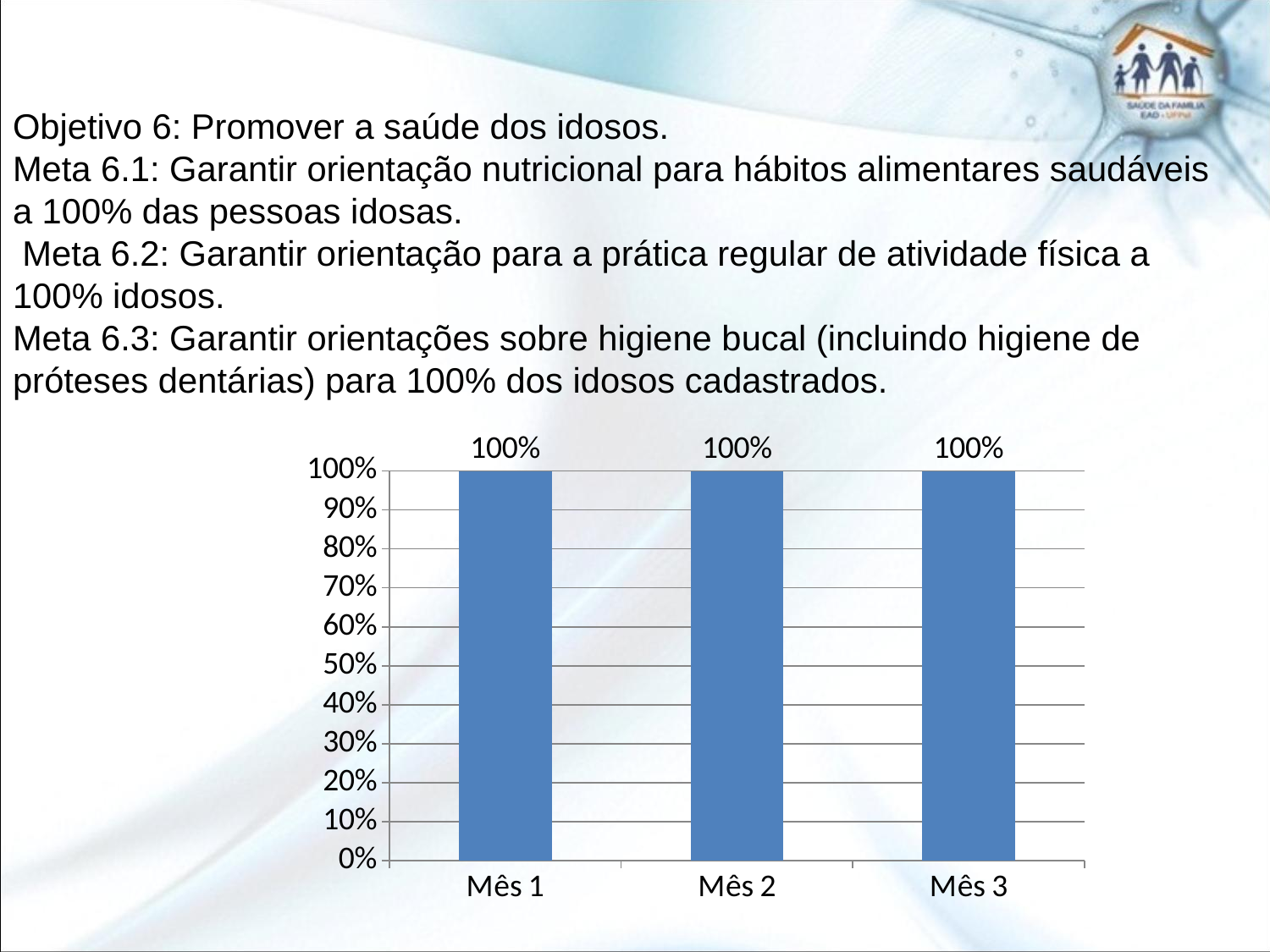

# Objetivo 6: Promover a saúde dos idosos. Meta 6.1: Garantir orientação nutricional para hábitos alimentares saudáveis a 100% das pessoas idosas. Meta 6.2: Garantir orientação para a prática regular de atividade física a 100% idosos. Meta 6.3: Garantir orientações sobre higiene bucal (incluindo higiene de próteses dentárias) para 100% dos idosos cadastrados.

### Chart

| Category |  |
|---|---|
| Mês 1 | 1.0 |
| Mês 2 | 1.0 |
| Mês 3 | 1.0 |